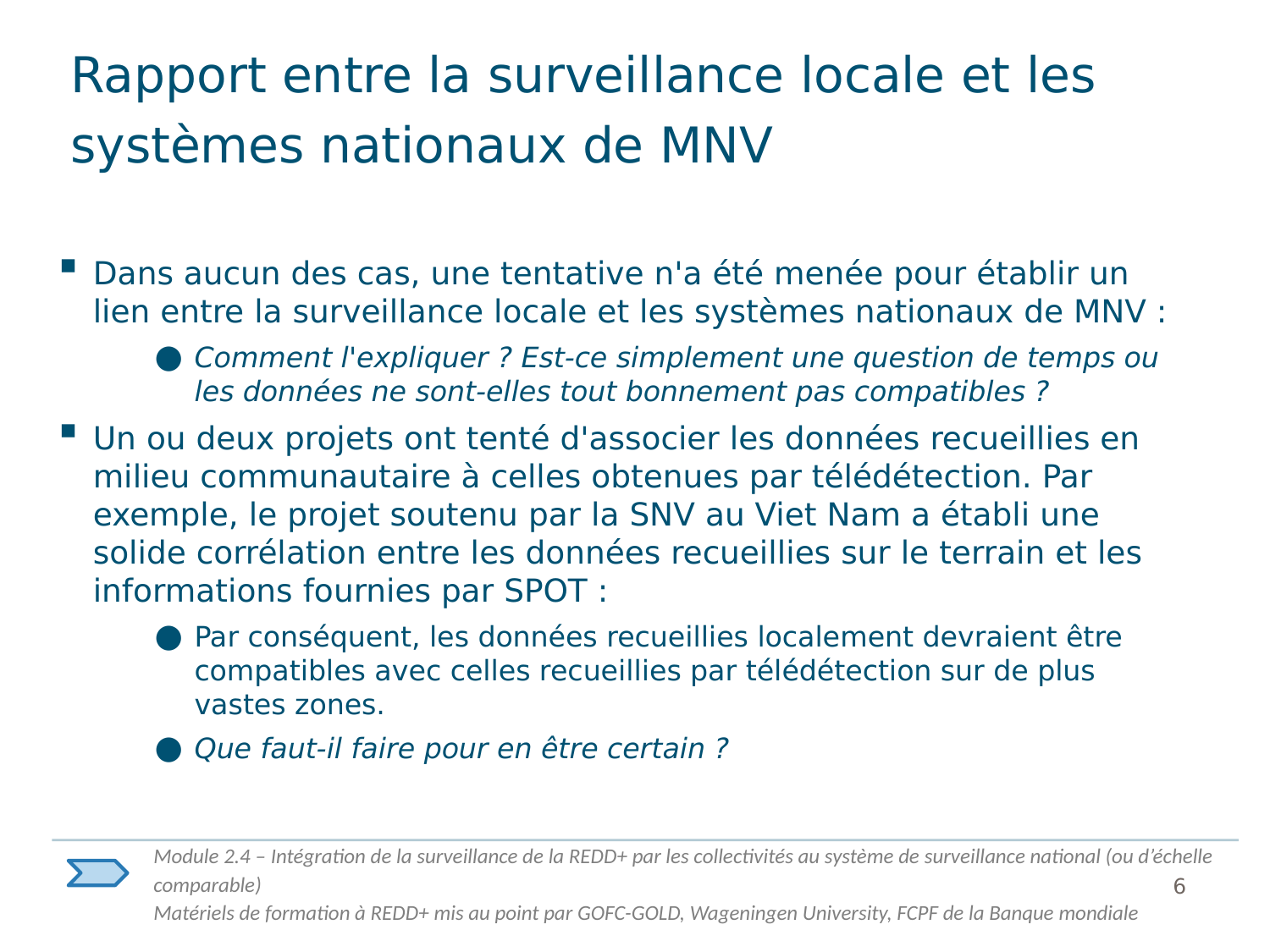

# Rapport entre la surveillance locale et les systèmes nationaux de MNV
Dans aucun des cas, une tentative n'a été menée pour établir un lien entre la surveillance locale et les systèmes nationaux de MNV :
Comment l'expliquer ? Est-ce simplement une question de temps ou les données ne sont-elles tout bonnement pas compatibles ?
Un ou deux projets ont tenté d'associer les données recueillies en milieu communautaire à celles obtenues par télédétection. Par exemple, le projet soutenu par la SNV au Viet Nam a établi une solide corrélation entre les données recueillies sur le terrain et les informations fournies par SPOT :
Par conséquent, les données recueillies localement devraient être compatibles avec celles recueillies par télédétection sur de plus vastes zones.
Que faut-il faire pour en être certain ?